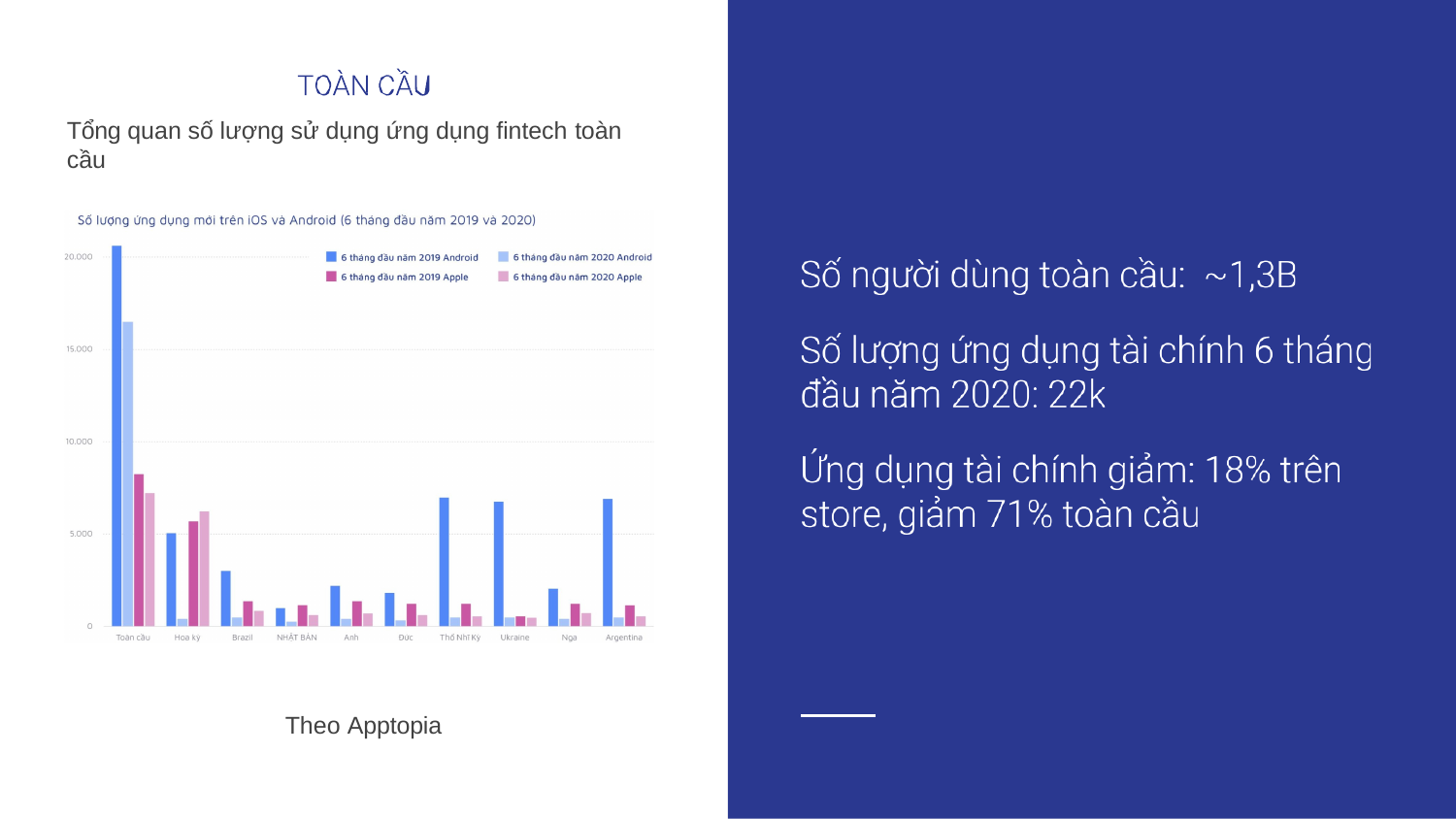

Tổng quan số lượng sử dụng ứng dụng ﬁntech toàn cầu

Theo Apptopia